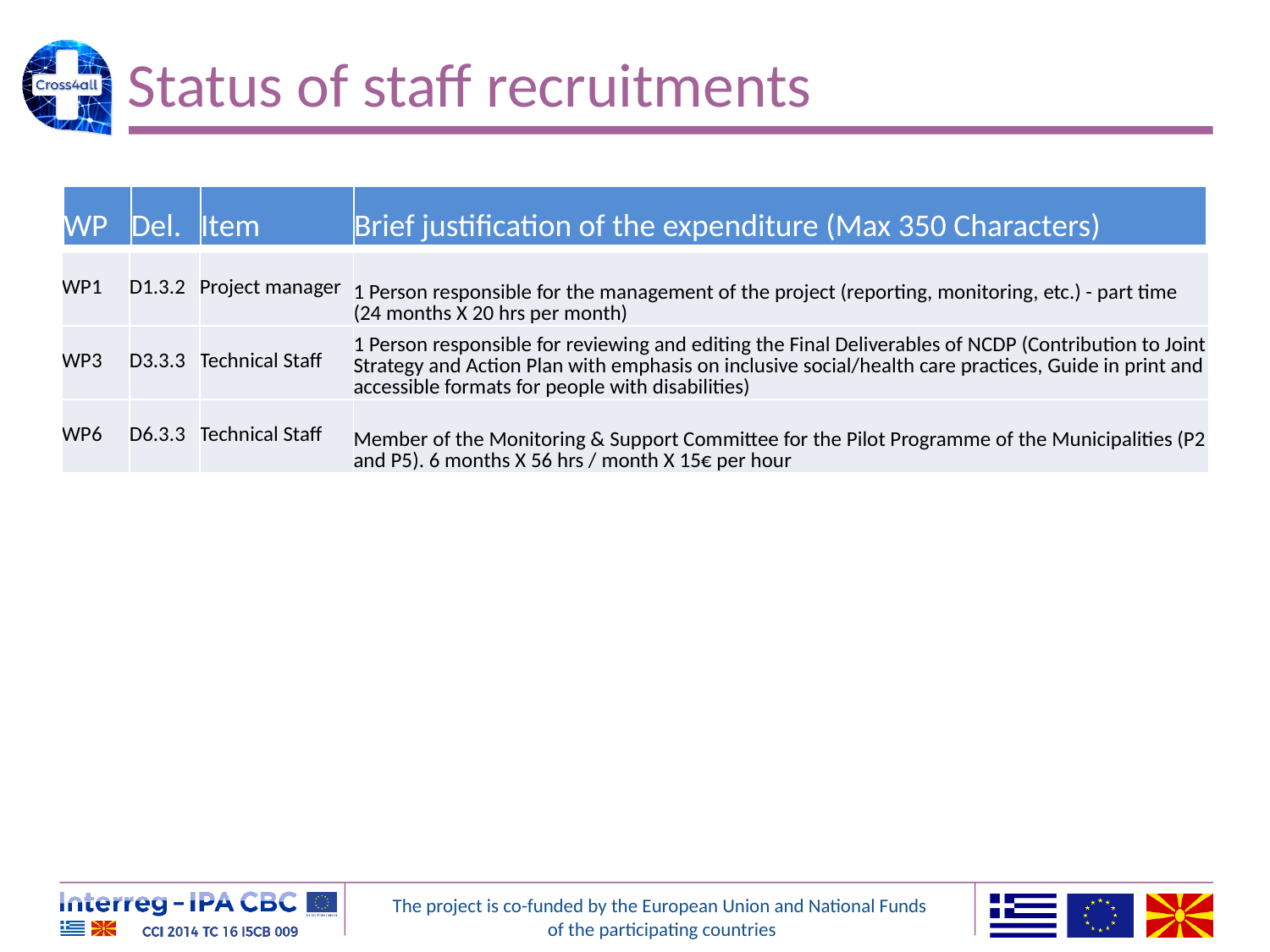

# Status of staff recruitments
| WP | Del. | Item | Brief justification of the expenditure (Max 350 Characters) |
| --- | --- | --- | --- |
| WP1 | D1.3.2 | Project manager | 1 Person responsible for the management of the project (reporting, monitoring, etc.) - part time (24 months X 20 hrs per month) |
| --- | --- | --- | --- |
| WP3 | D3.3.3 | Technical Staff | 1 Person responsible for reviewing and editing the Final Deliverables of NCDP (Contribution to Joint Strategy and Action Plan with emphasis on inclusive social/health care practices, Guide in print and accessible formats for people with disabilities) |
| WP6 | D6.3.3 | Technical Staff | Member of the Monitoring & Support Committee for the Pilot Programme of the Municipalities (P2 and P5). 6 months X 56 hrs / month X 15€ per hour |